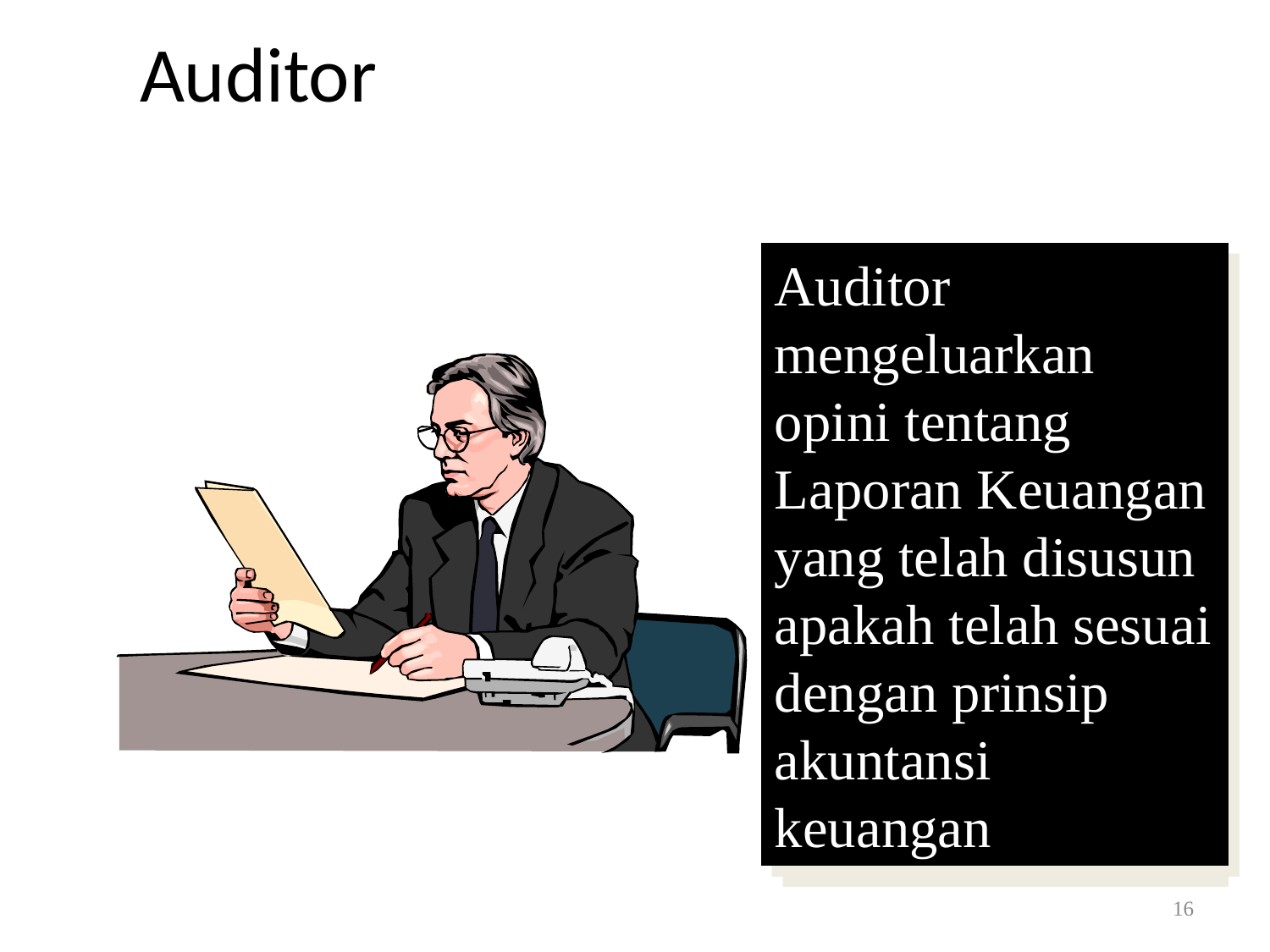

Auditor
Auditor mengeluarkan opini tentang Laporan Keuangan yang telah disusun apakah telah sesuai dengan prinsip akuntansi keuangan
Auditors working independently of a company’s management and internal accountants examine the financial statements.

16